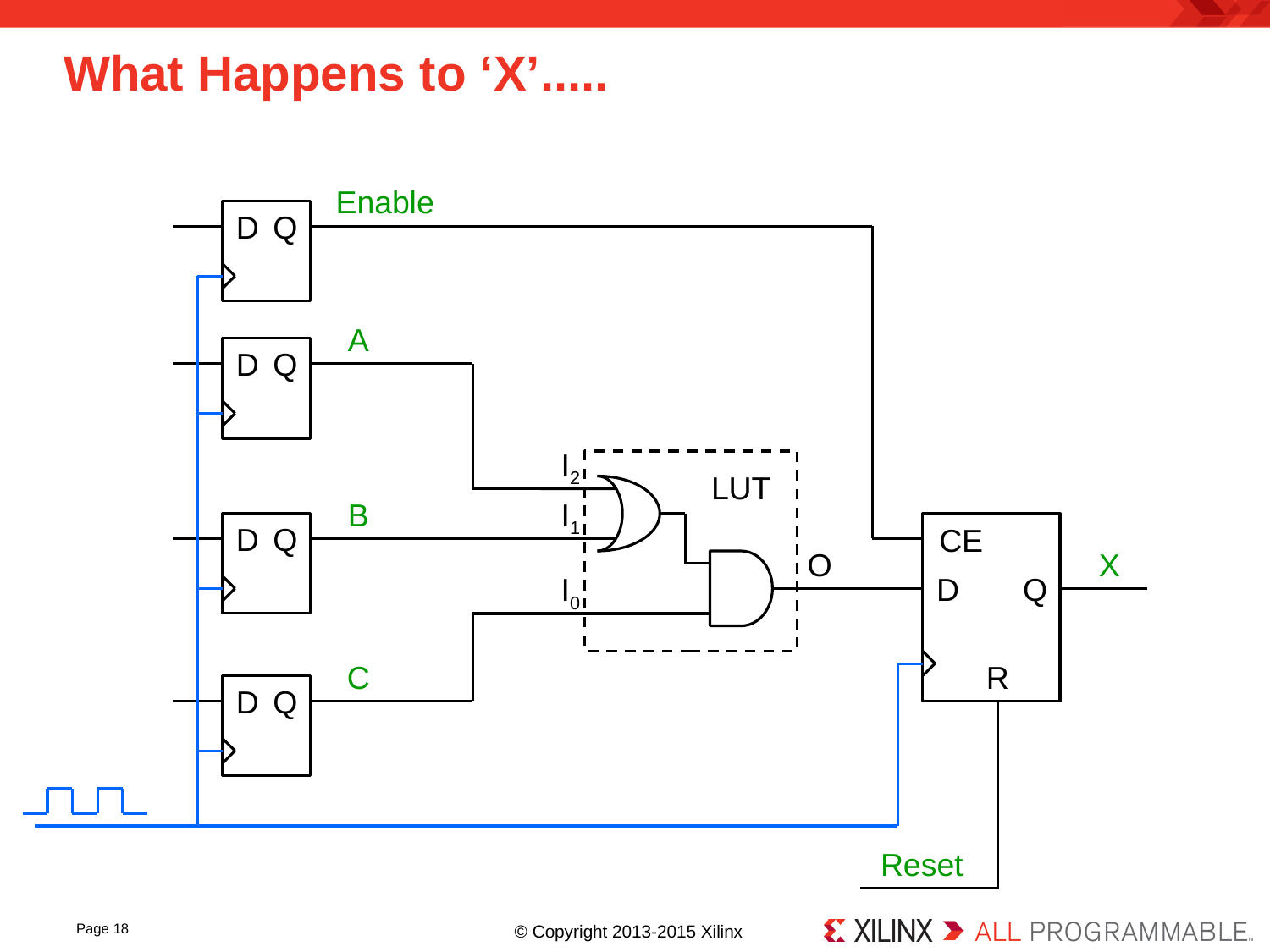

# What Happens to ‘X’.....
Enable

D
Q
A

D
Q
I2

LUT

B
I1

D
Q

CE
O
X

I0
D
Q
C
R

D
Q
Reset
Page 18